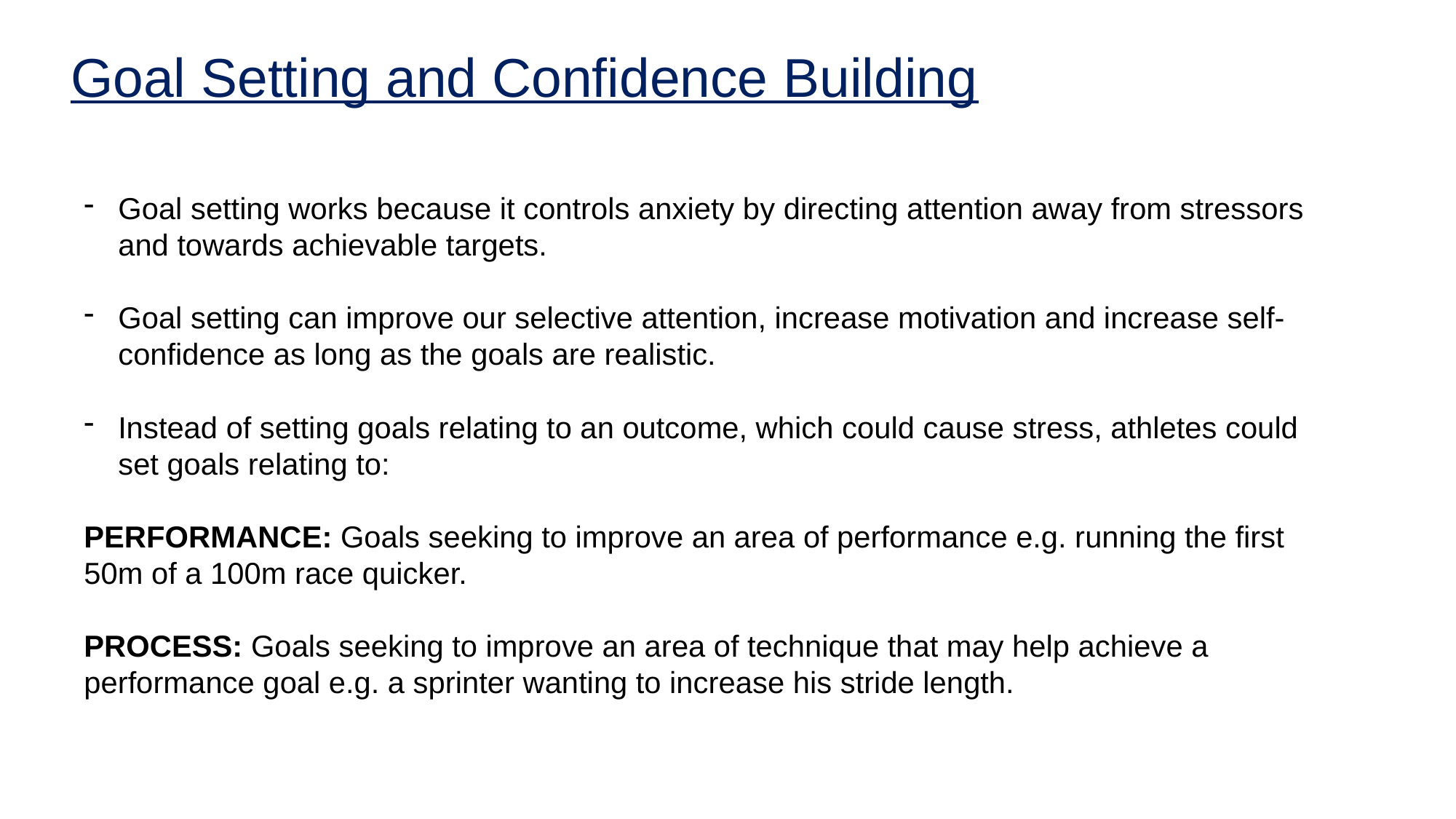

Goal Setting and Confidence Building
Goal setting works because it controls anxiety by directing attention away from stressors and towards achievable targets.

Goal setting can improve our selective attention, increase motivation and increase self-confidence as long as the goals are realistic.

Instead of setting goals relating to an outcome, which could cause stress, athletes could set goals relating to:

PERFORMANCE: Goals seeking to improve an area of performance e.g. running the first 50m of a 100m race quicker.

PROCESS: Goals seeking to improve an area of technique that may help achieve a performance goal e.g. a sprinter wanting to increase his stride length.